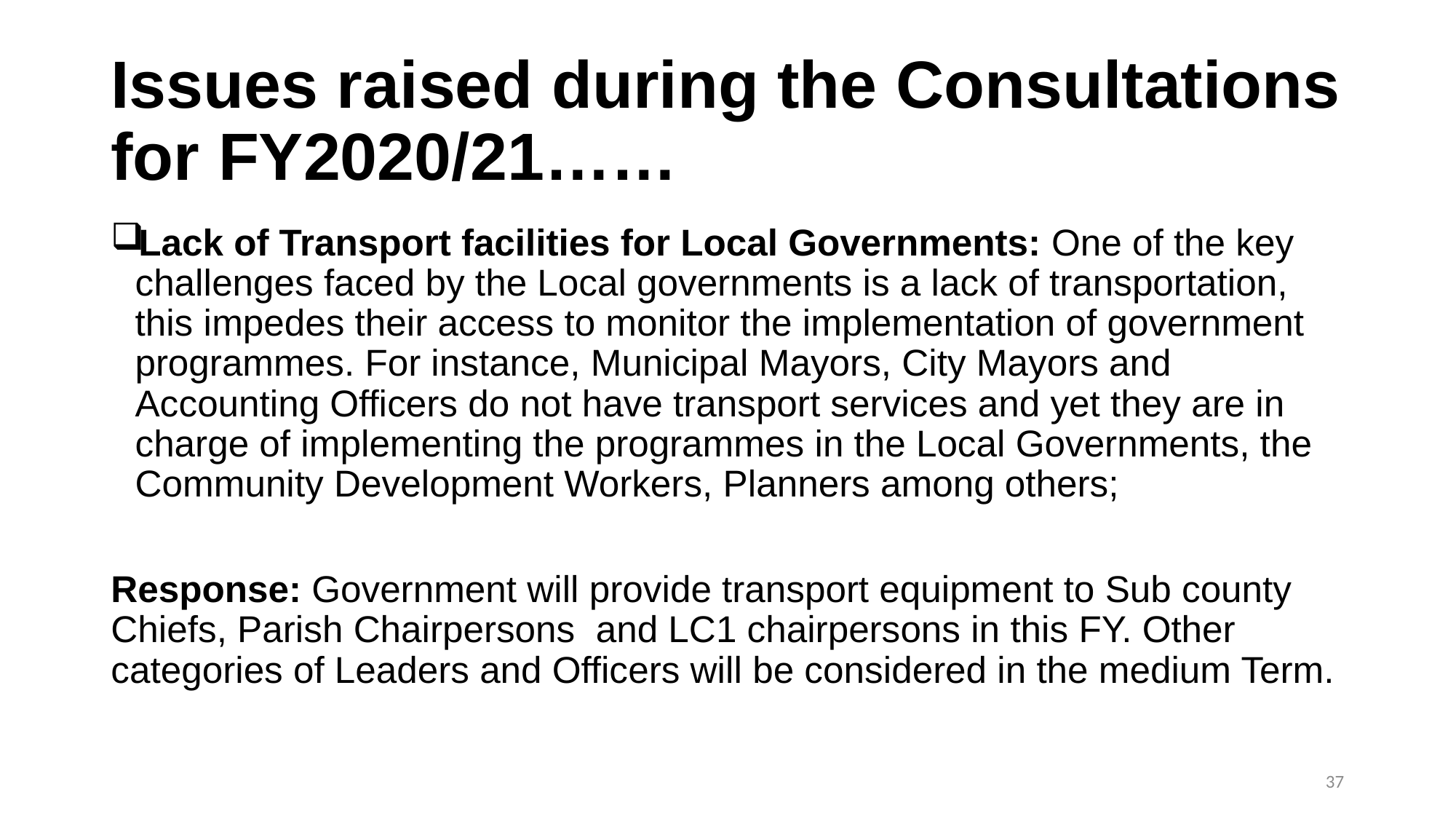

# Issues raised during the Consultations for FY2020/21……
Lack of Transport facilities for Local Governments: One of the key challenges faced by the Local governments is a lack of transportation, this impedes their access to monitor the implementation of government programmes. For instance, Municipal Mayors, City Mayors and Accounting Officers do not have transport services and yet they are in charge of implementing the programmes in the Local Governments, the Community Development Workers, Planners among others;

Response: Government will provide transport equipment to Sub county Chiefs, Parish Chairpersons  and LC1 chairpersons in this FY. Other categories of Leaders and Officers will be considered in the medium Term.

37